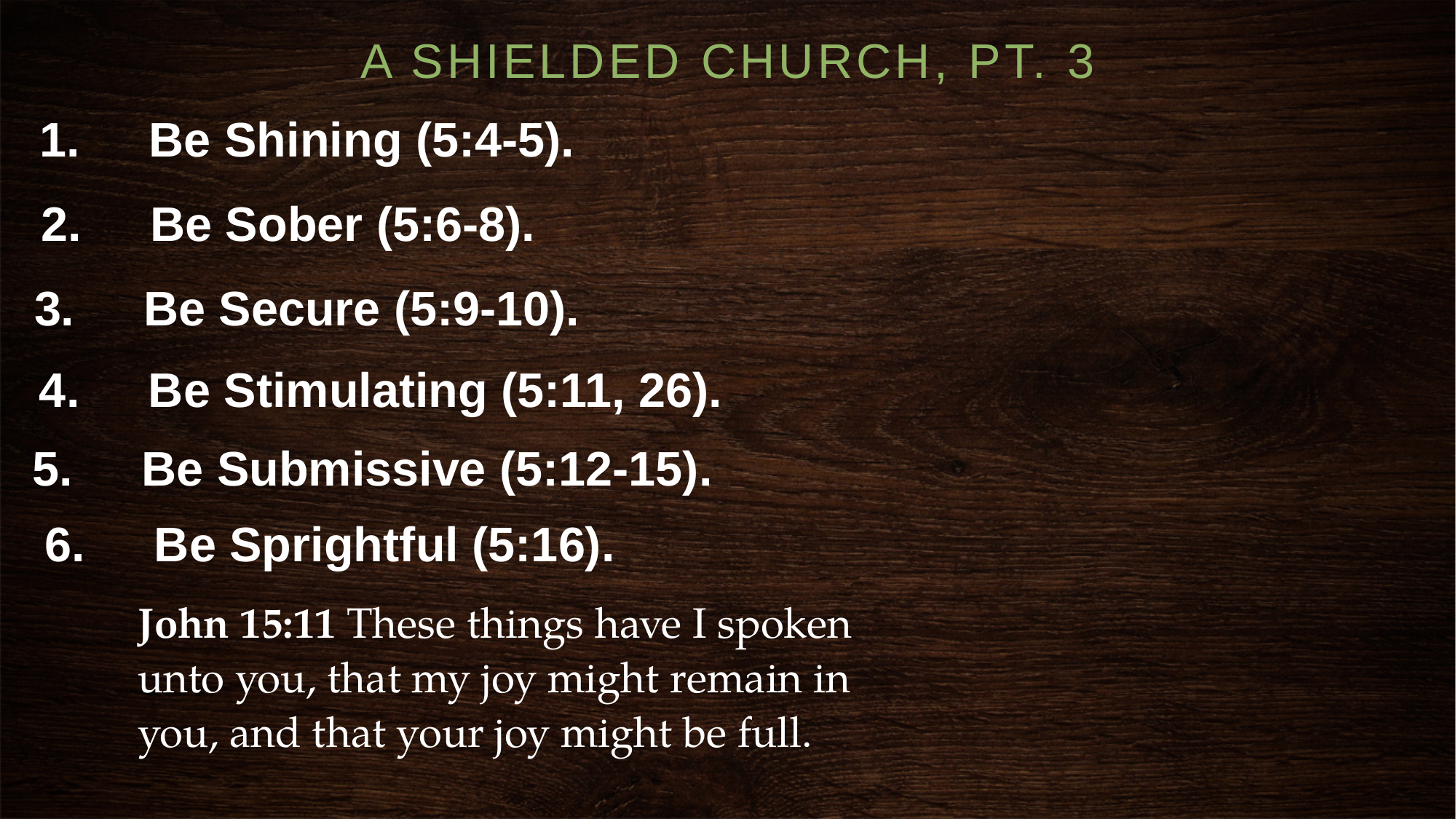

A Shielded Church, Pt. 3
1.	Be Shining (5:4-5).
2.	Be Sober (5:6-8).
3.	Be Secure (5:9-10).
4.	Be Stimulating (5:11, 26).
5.	Be Submissive (5:12-15).
6.	Be Sprightful (5:16).
John 15:11 These things have I spoken unto you, that my joy might remain in you, and that your joy might be full.